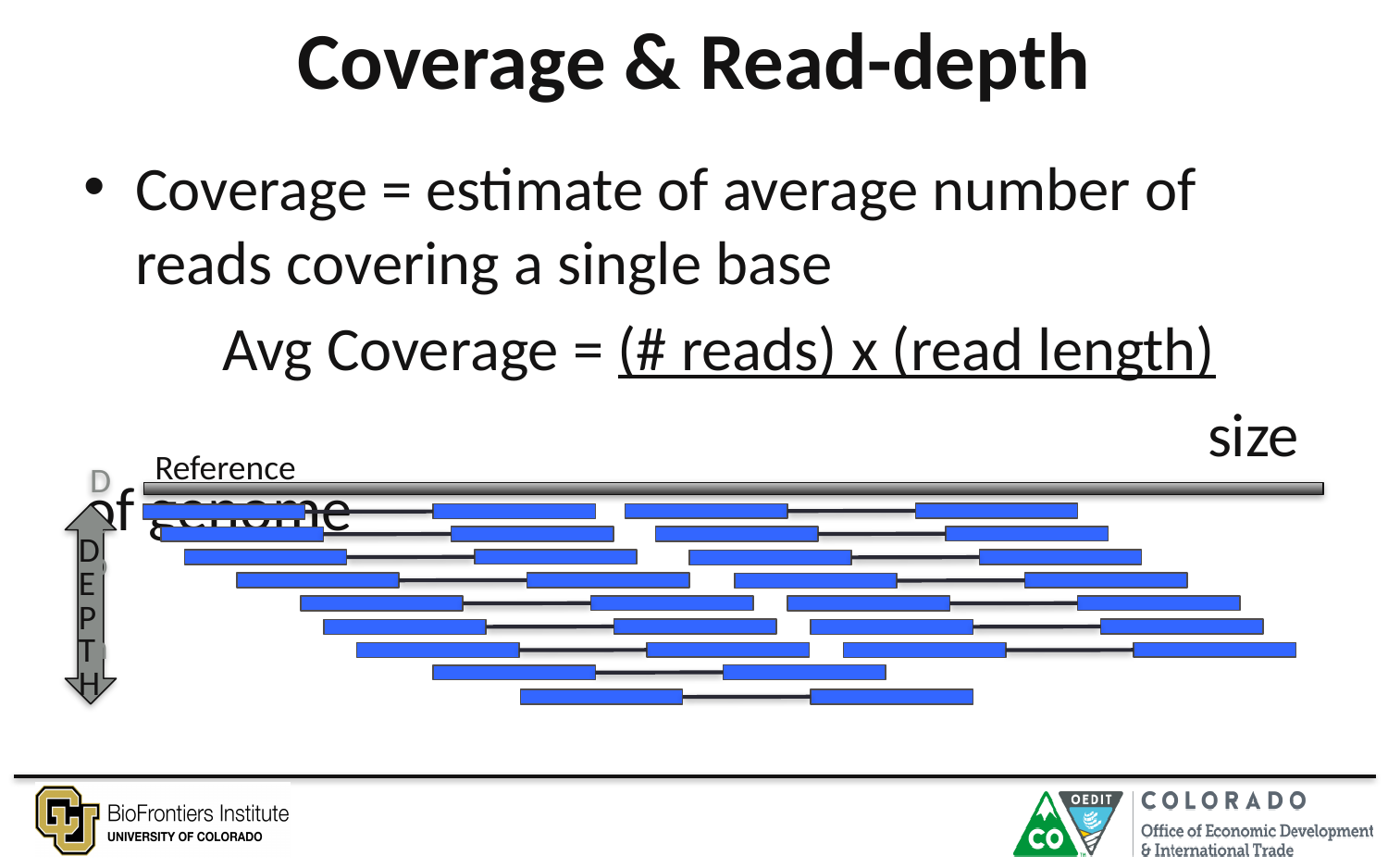

# Coverage & Read-depth
Coverage = estimate of average number of reads covering a single base
	Avg Coverage = (# reads) x (read length)
								 size of genome

Reference

Depth

D
E
P
T
H